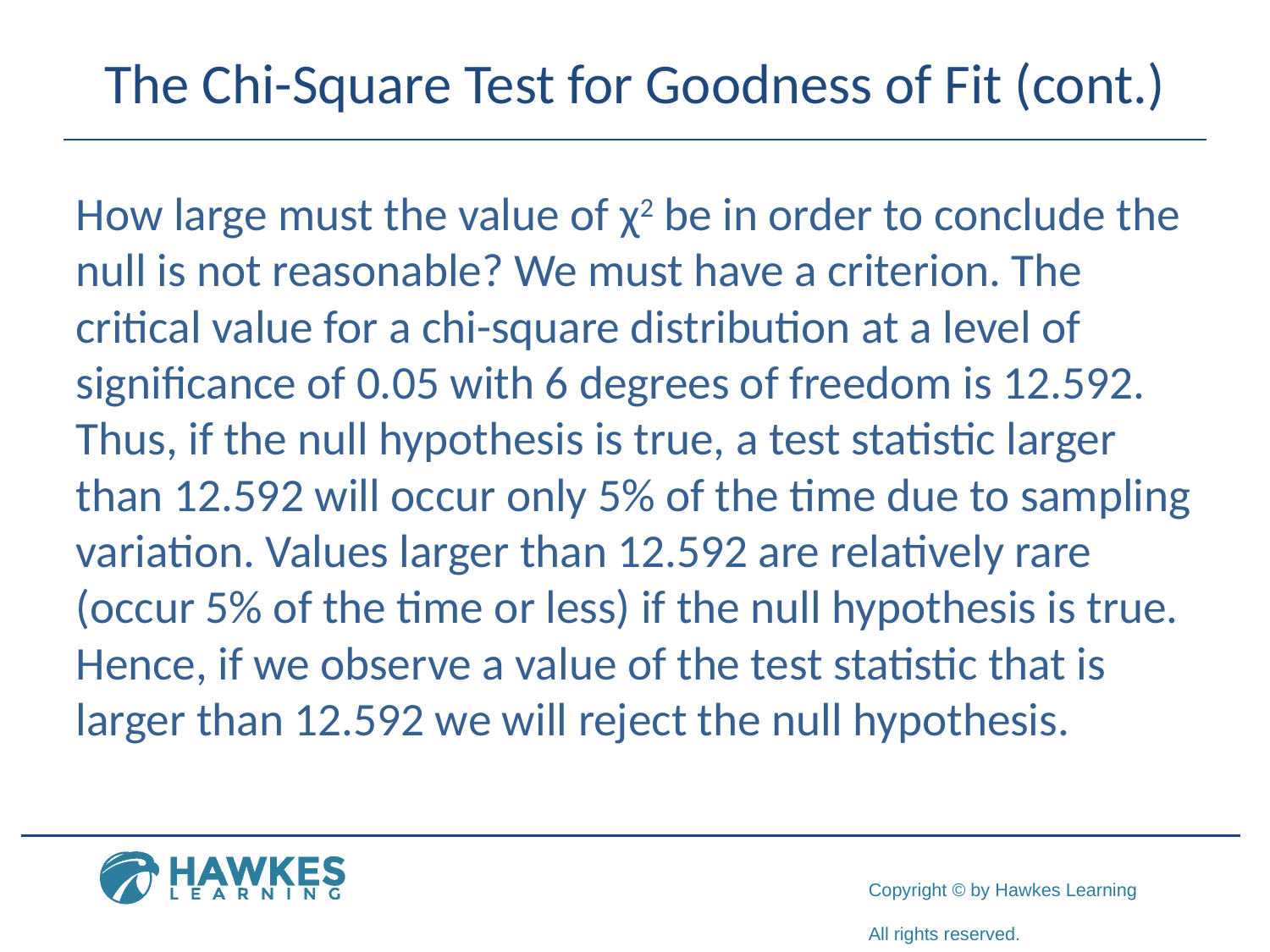

# The Chi-Square Test for Goodness of Fit (cont.)
How large must the value of χ2 be in order to conclude the null is not reasonable? We must have a criterion. The critical value for a chi-square distribution at a level of significance of 0.05 with 6 degrees of freedom is 12.592. Thus, if the null hypothesis is true, a test statistic larger than 12.592 will occur only 5% of the time due to sampling variation. Values larger than 12.592 are relatively rare (occur 5% of the time or less) if the null hypothesis is true. Hence, if we observe a value of the test statistic that is larger than 12.592 we will reject the null hypothesis.